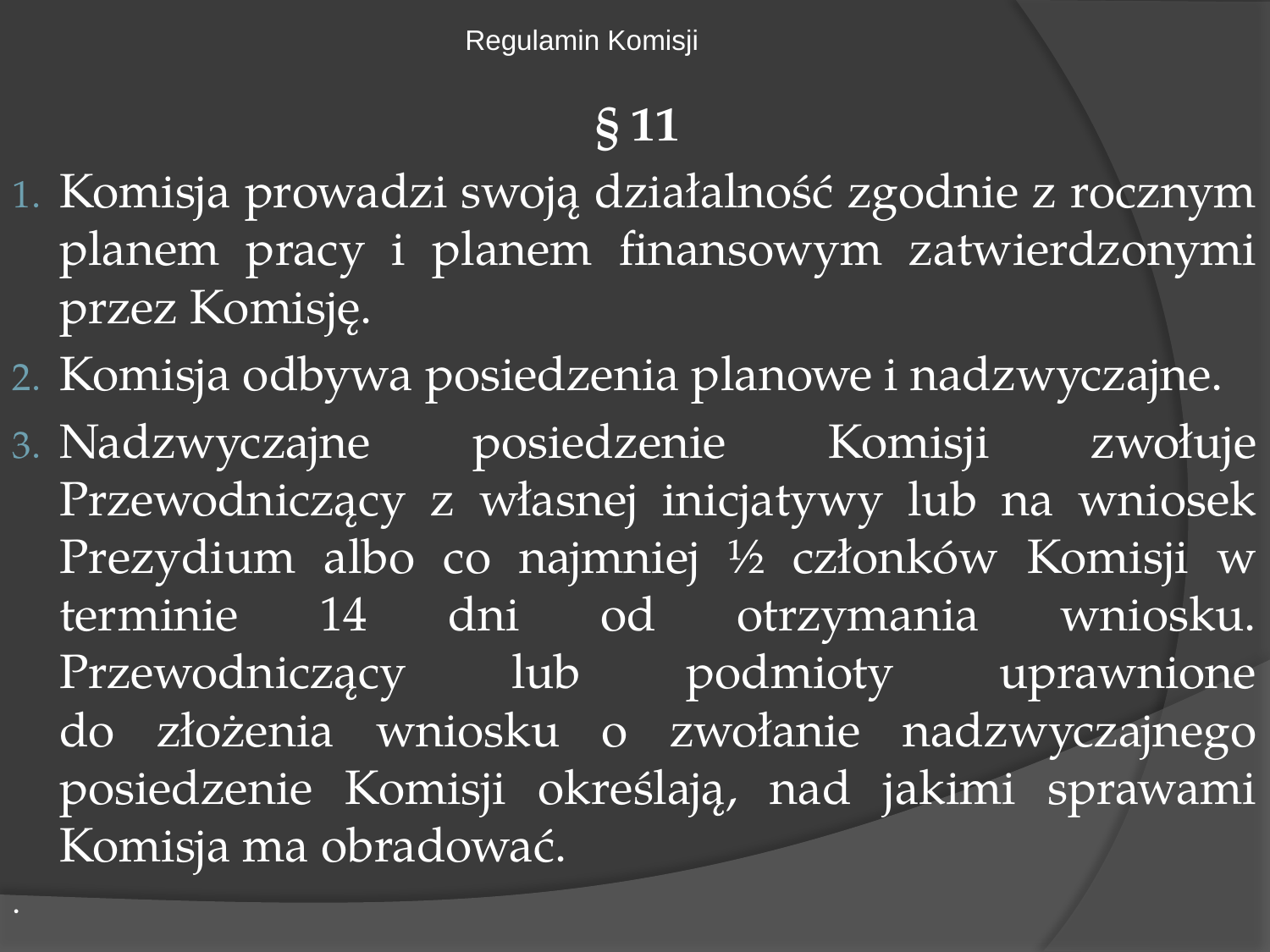

# Regulamin Komisji
§ 11
Komisja prowadzi swoją działalność zgodnie z rocznym planem pracy i planem finansowym zatwierdzonymi przez Komisję.
Komisja odbywa posiedzenia planowe i nadzwyczajne.
Nadzwyczajne posiedzenie Komisji zwołuje Przewodniczący z własnej inicjatywy lub na wniosek Prezydium albo co najmniej ½ członków Komisji w terminie 14 dni od otrzymania wniosku. Przewodniczący lub podmioty uprawnione
do złożenia wniosku o zwołanie nadzwyczajnego posiedzenie Komisji określają, nad jakimi sprawami Komisja ma obradować.
.